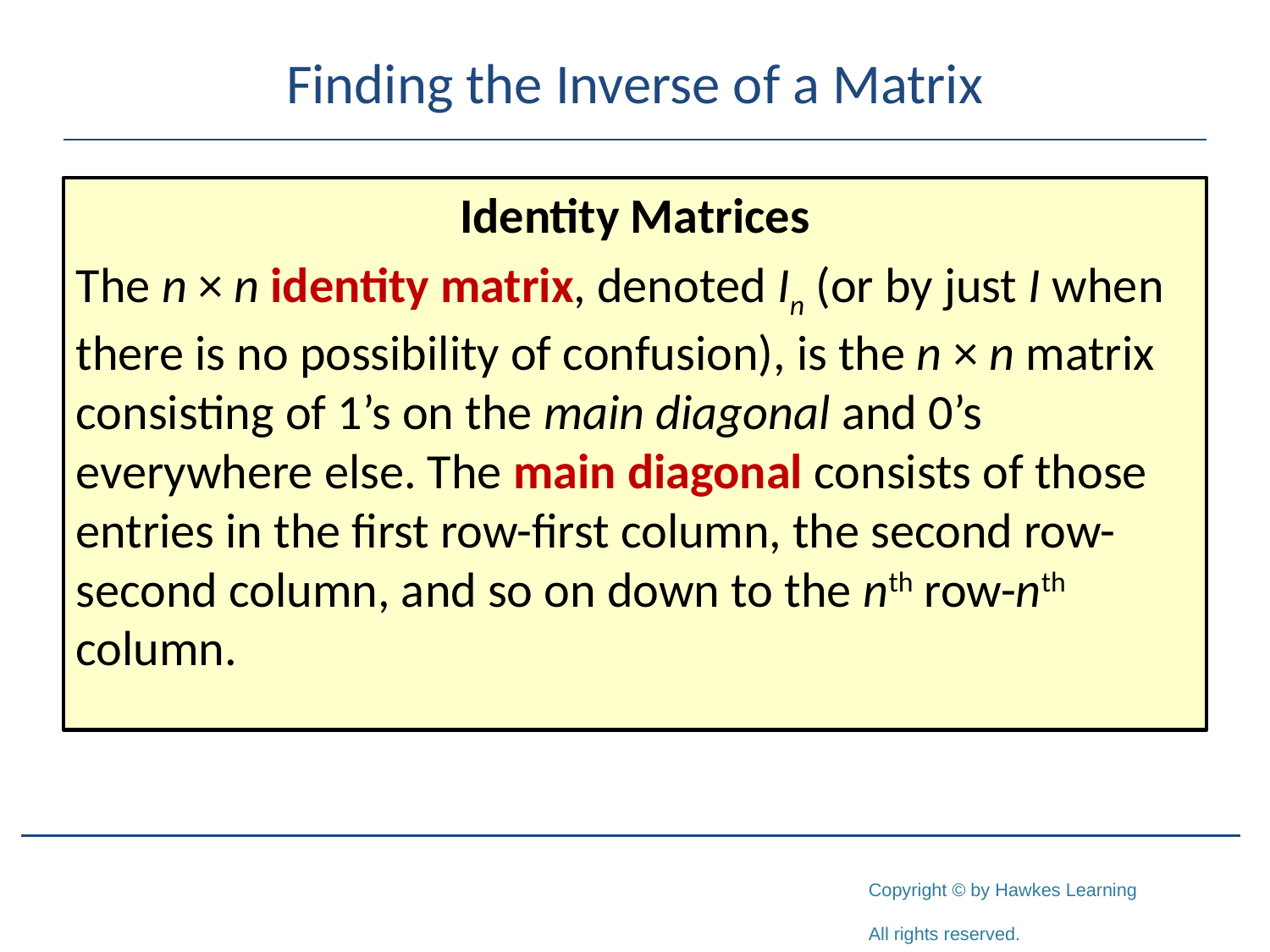

# Finding the Inverse of a Matrix
Identity Matrices
The n × n identity matrix, denoted In (or by just I when there is no possibility of confusion), is the n × n matrix consisting of 1’s on the main diagonal and 0’s everywhere else. The main diagonal consists of those entries in the first row-first column, the second row-second column, and so on down to the nth row-nth column.